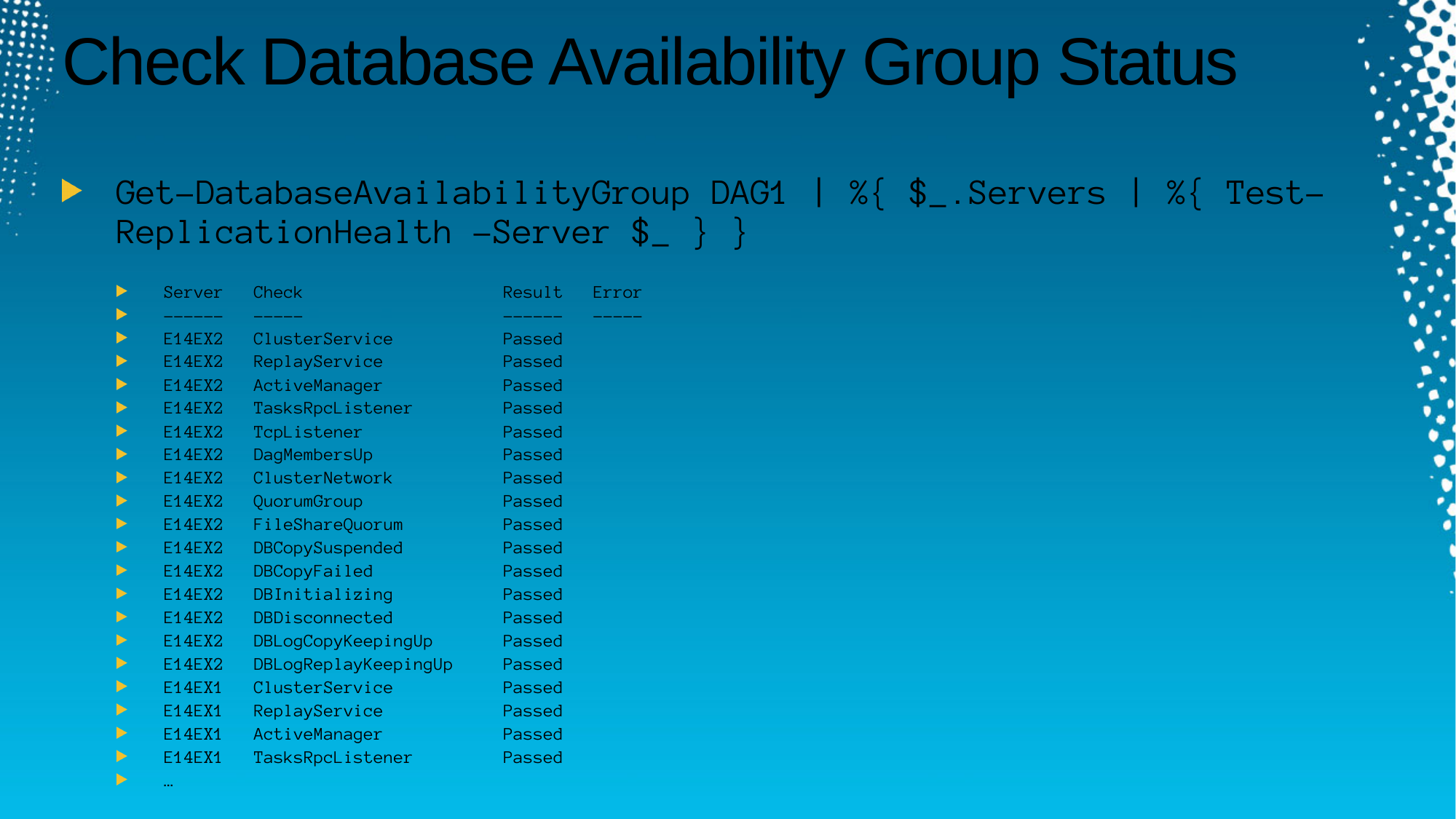

# Check Database Availability Group Status
Get-DatabaseAvailabilityGroup DAG1 | %{ $_.Servers | %{ Test-ReplicationHealth -Server $_ } }

Server   Check                    Result   Error
------   -----                    ------   -----
E14EX2   ClusterService           Passed
E14EX2   ReplayService            Passed
E14EX2   ActiveManager            Passed
E14EX2   TasksRpcListener         Passed
E14EX2   TcpListener              Passed
E14EX2   DagMembersUp             Passed
E14EX2   ClusterNetwork           Passed
E14EX2   QuorumGroup              Passed
E14EX2   FileShareQuorum          Passed
E14EX2   DBCopySuspended          Passed
E14EX2   DBCopyFailed             Passed
E14EX2   DBInitializing           Passed
E14EX2   DBDisconnected           Passed
E14EX2   DBLogCopyKeepingUp       Passed
E14EX2   DBLogReplayKeepingUp     Passed
E14EX1   ClusterService           Passed
E14EX1   ReplayService            Passed
E14EX1   ActiveManager            Passed
E14EX1   TasksRpcListener         Passed
…